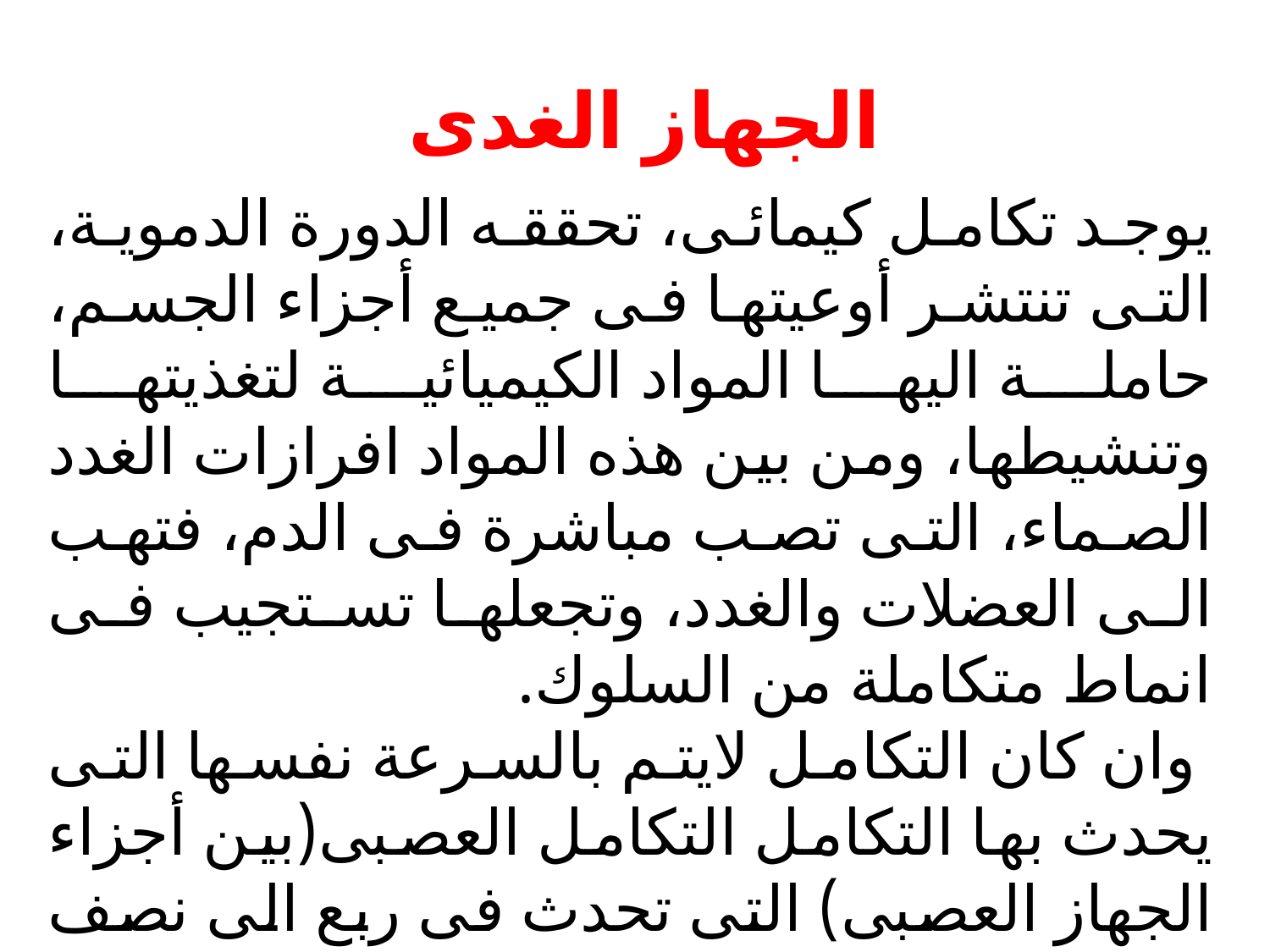

# الجهاز الغدى
يوجد تكامل كيمائى، تحققه الدورة الدموية، التى تنتشر أوعيتها فى جميع أجزاء الجسم، حاملة اليها المواد الكيميائية لتغذيتها وتنشيطها، ومن بين هذه المواد افرازات الغدد الصماء، التى تصب مباشرة فى الدم، فتهب الى العضلات والغدد، وتجعلها تستجيب فى انماط متكاملة من السلوك.
 وان كان التكامل لايتم بالسرعة نفسها التى يحدث بها التكامل التكامل العصبى(بين أجزاء الجهاز العصبى) التى تحدث فى ربع الى نصف ثانية حسب نوع المنبه وحالة الجسم وتهيؤ الذهن.